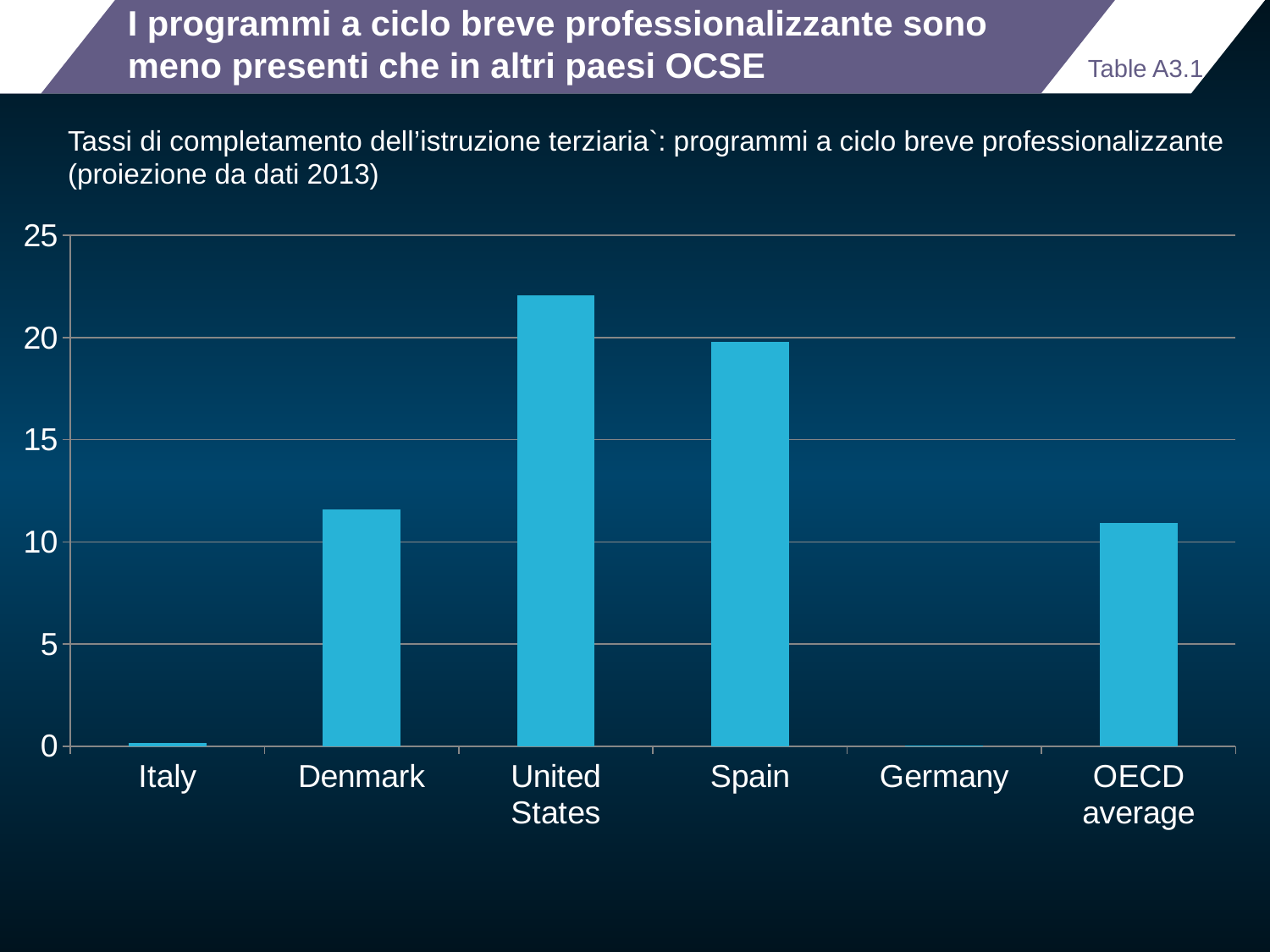

# I programmi a ciclo breve professionalizzante sono meno presenti che in altri paesi OCSE
Table A3.1
Tassi di completamento dell’istruzione terziaria`: programmi a ciclo breve professionalizzante (proiezione da dati 2013)

### Chart

| Category | Programmi di studio a ciclo breve professionalizzante (tipo ITS) |
|---|---|
| Italy | 0.16990957327063 |
| Denmark | 11.575313608163 |
| United States | 22.082833848591 |
| Spain | 19.798532870831 |
| Germany | 0.02073246522276 |
| OECD average | 10.917751965459281 |